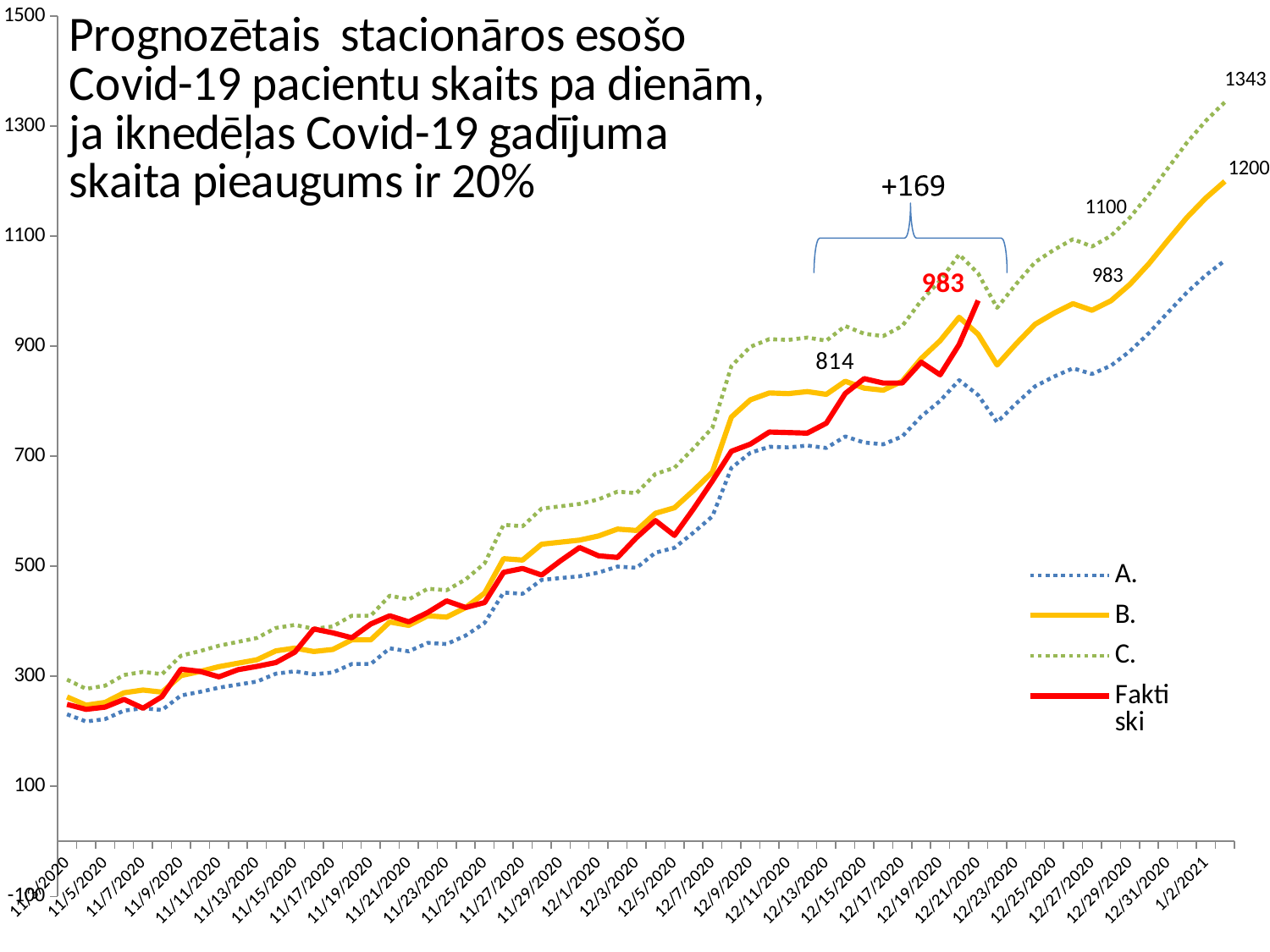

### Chart

| Category | A. | B. | C. | Faktiski |
|---|---|---|---|---|
| 44138 | 231.00000000000003 | 262.5 | 294.0 | 249.0 |
| 44139 | 217.8 | 247.5 | 277.2 | 240.0 |
| 44140 | 222.20000000000002 | 252.5 | 282.79999999999995 | 244.0 |
| 44141 | 237.60000000000002 | 270.0 | 302.4 | 258.0 |
| 44142 | 242.00000000000003 | 275.0 | 308.0 | 242.0 |
| 44143 | 238.70000000000002 | 271.25 | 303.79999999999995 | 263.0 |
| 44144 | 265.1 | 301.25 | 337.4 | 313.0 |
| 44145 | 271.70000000000005 | 308.75 | 345.79999999999995 | 309.0 |
| 44146 | 279.40000000000003 | 317.5 | 355.59999999999997 | 299.0 |
| 44147 | 284.90000000000003 | 323.75 | 362.59999999999997 | 312.0 |
| 44148 | 290.40000000000003 | 330.0 | 369.59999999999997 | 318.0 |
| 44149 | 304.70000000000005 | 346.25 | 387.79999999999995 | 325.0 |
| 44150 | 309.1 | 351.25 | 393.4 | 344.0 |
| 44151 | 303.6 | 345.0 | 386.4 | 386.0 |
| 44152 | 306.90000000000003 | 348.75 | 390.59999999999997 | 379.0 |
| 44153 | 322.3 | 366.25 | 410.2 | 370.0 |
| 44154 | 322.3 | 366.25 | 410.2 | 395.0 |
| 44155 | 350.90000000000003 | 398.75 | 446.59999999999997 | 410.0 |
| 44156 | 345.40000000000003 | 392.5 | 439.59999999999997 | 399.0 |
| 44157 | 360.8 | 410.0 | 459.2 | 416.0 |
| 44158 | 358.6 | 407.5 | 456.4 | 437.0 |
| 44159 | 374.00000000000006 | 425.0 | 475.99999999999994 | 425.0 |
| 44160 | 397.1 | 451.25 | 505.4 | 434.0 |
| 44161 | 452.1 | 513.75 | 575.4 | 489.0 |
| 44162 | 449.90000000000003 | 511.25 | 572.5999999999999 | 496.0 |
| 44163 | 475.20000000000005 | 540.0 | 604.8 | 484.0 |
| 44164 | 478.50000000000006 | 543.75 | 609.0 | 510.0 |
| 44165 | 481.8 | 547.5 | 613.1999999999999 | 534.0 |
| 44166 | 488.40000000000003 | 555.0 | 621.5999999999999 | 519.0 |
| 44167 | 499.40000000000003 | 567.5 | 635.5999999999999 | 516.0 |
| 44168 | 497.20000000000005 | 565.0 | 632.8 | 552.0 |
| 44169 | 524.7 | 596.25 | 667.8 | 583.0 |
| 44170 | 533.5 | 606.25 | 679.0 | 556.0 |
| 44171 | 561.0 | 637.5 | 714.0 | 604.0 |
| 44172 | 590.7 | 671.25 | 751.8 | 655.0 |
| 44173 | 678.7 | 771.25 | 863.8 | 709.0 |
| 44174 | 706.2 | 802.5 | 898.8 | 722.0 |
| 44175 | 717.2 | 815.0 | 912.8 | 744.0 |
| 44176 | 716.1 | 813.75 | 911.4 | 743.0 |
| 44177 | 719.4000000000001 | 817.5 | 915.5999999999999 | 742.0 |
| 44178 | 715.0000000000001 | 812.5 | 909.9999999999999 | 760.0 |
| 44179 | 735.9000000000001 | 836.25 | 936.5999999999999 | 814.0 |
| 44180 | 724.9000000000001 | 823.75 | 922.5999999999999 | 841.0 |
| 44181 | 721.6 | 820.0 | 918.4 | 833.0 |
| 44182 | 735.9000000000001 | 836.25 | 936.5999999999999 | 833.0 |
| 44183 | 772.2 | 877.5 | 982.8 | 871.0 |
| 44184 | 800.8000000000001 | 910.0 | 1019.1999999999999 | 848.0 |
| 44185 | 838.2 | 952.5 | 1066.8 | 903.0 |
| 44186 | 810.9816733333334 | 921.5700833333334 | 1032.1584933333334 | 983.0 |
| 44187 | 761.9121400000001 | 865.80925 | 969.70636 | None |
| 44188 | 795.6839733333335 | 904.1863333333334 | 1012.6886933333334 | None |
| 44189 | 827.0499233333335 | 939.8294583333335 | 1052.6089933333335 | None |
| 44190 | 844.7421033333335 | 959.9342083333335 | 1075.1263133333334 | None |
| 44191 | 859.92522 | 977.1877499999999 | 1094.4502799999998 | None |
| 44192 | 849.4220961111112 | 965.2523819444444 | 1081.0826677777777 | None |
| 44193 | 864.6210344444445 | 982.5239027777777 | 1100.426771111111 | None |
| 44194 | 890.869698888889 | 1012.3519305555557 | 1133.8341622222224 | None |
| 44195 | 923.9253863888889 | 1049.9152118055556 | 1175.905037222222 | None |
| 44196 | 961.3528833333334 | 1092.4464583333333 | 1223.5400333333332 | None |
| 44197 | 997.689653888889 | 1133.7382430555556 | 1269.786832222222 | None |
| 44198 | 1029.070668287037 | 1169.3984866898147 | 1309.7263050925924 | None |
| 44199 | 1055.592385324074 | 1199.5368015046297 | 1343.4812176851851 | None |